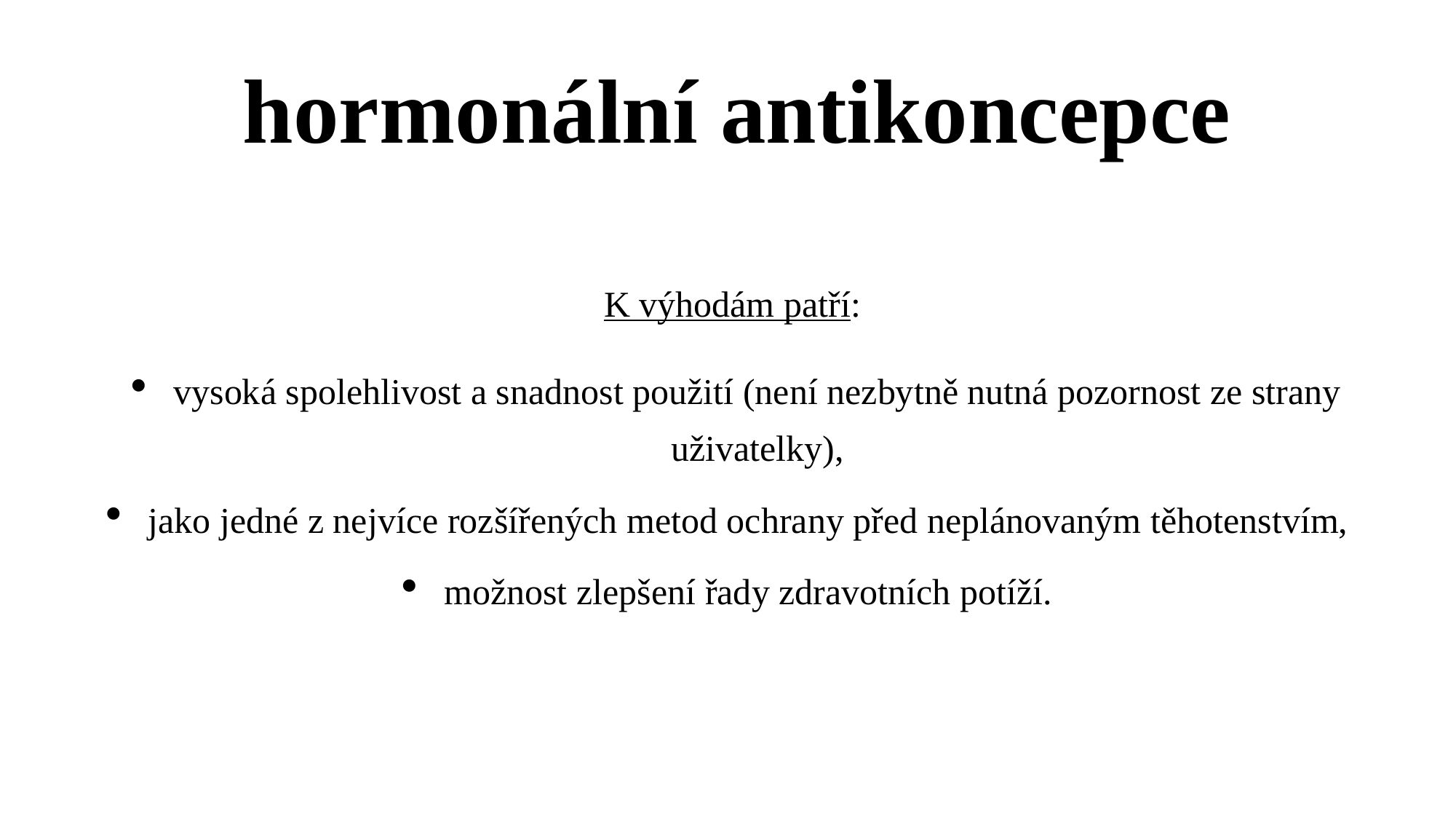

# hormonální antikoncepce

K výhodám patří:
vysoká spolehlivost a snadnost použití (není nezbytně nutná pozornost ze strany uživatelky),
jako jedné z nejvíce rozšířených metod ochrany před neplánovaným těhotenstvím,
možnost zlepšení řady zdravotních potíží.